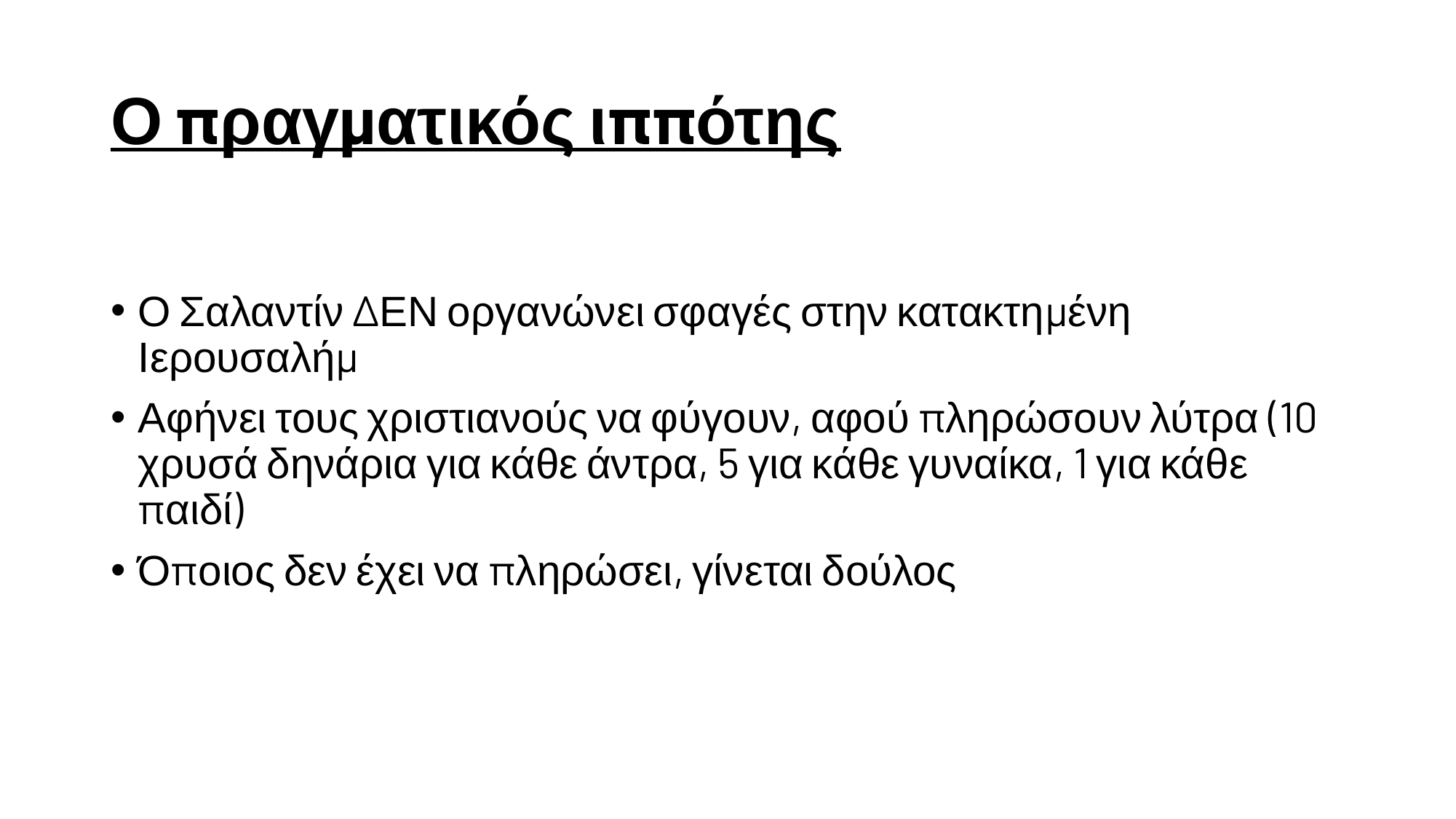

# Ο πραγματικός ιππότης

Ο Σαλαντίν ΔΕΝ οργανώνει σφαγές στην κατακτημένη Ιερουσαλήμ
Αφήνει τους χριστιανούς να φύγουν, αφού πληρώσουν λύτρα (10 χρυσά δηνάρια για κάθε άντρα, 5 για κάθε γυναίκα, 1 για κάθε παιδί)
Όποιος δεν έχει να πληρώσει, γίνεται δούλος